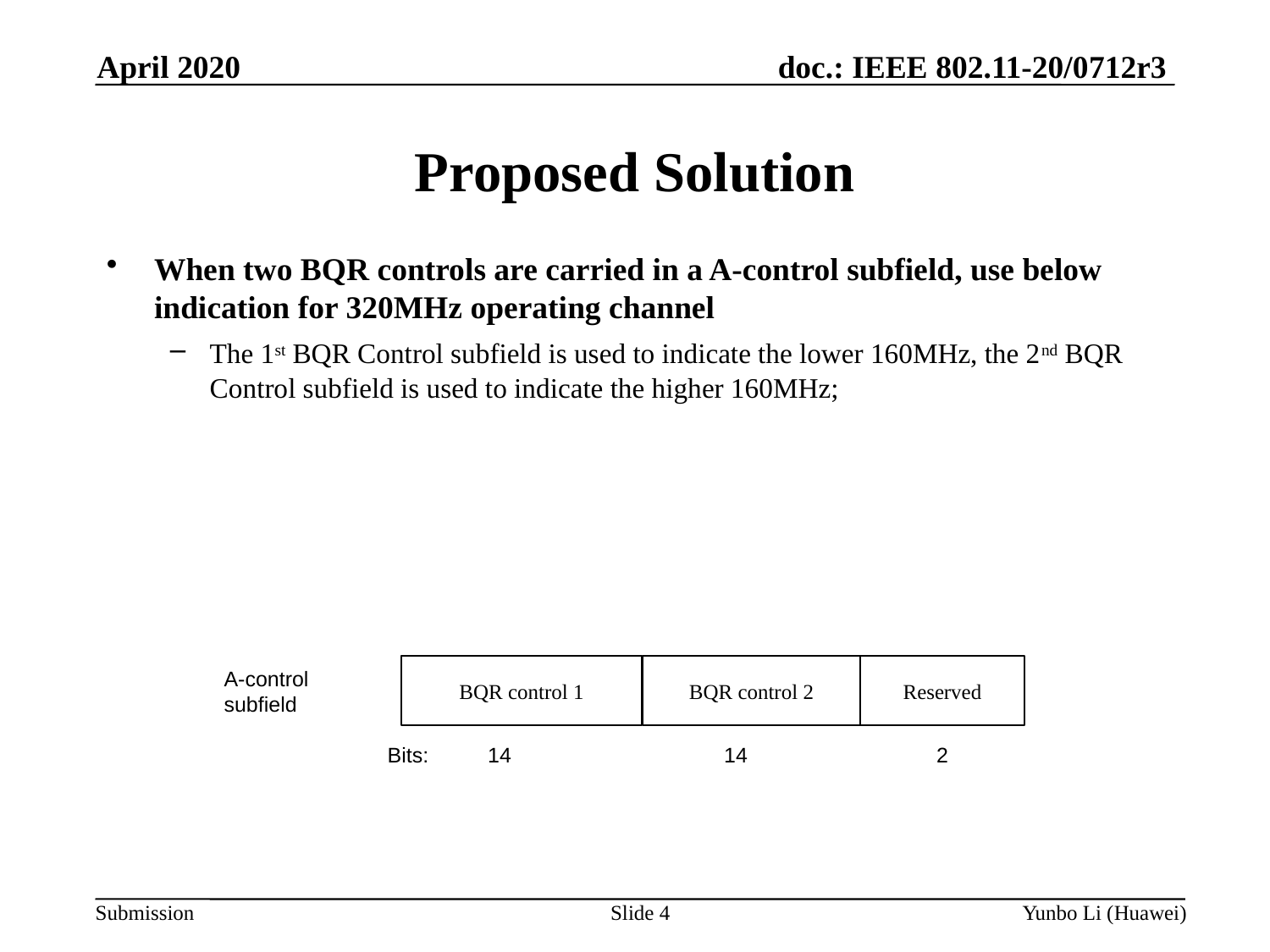

April 2020
# Proposed Solution
When two BQR controls are carried in a A-control subfield, use below indication for 320MHz operating channel
The 1st BQR Control subfield is used to indicate the lower 160MHz, the 2nd BQR Control subfield is used to indicate the higher 160MHz;

BQR control 1
BQR control 2
Reserved
A-control subfield
Bits:          14                                    14                                2
Slide 4
Yunbo Li (Huawei)